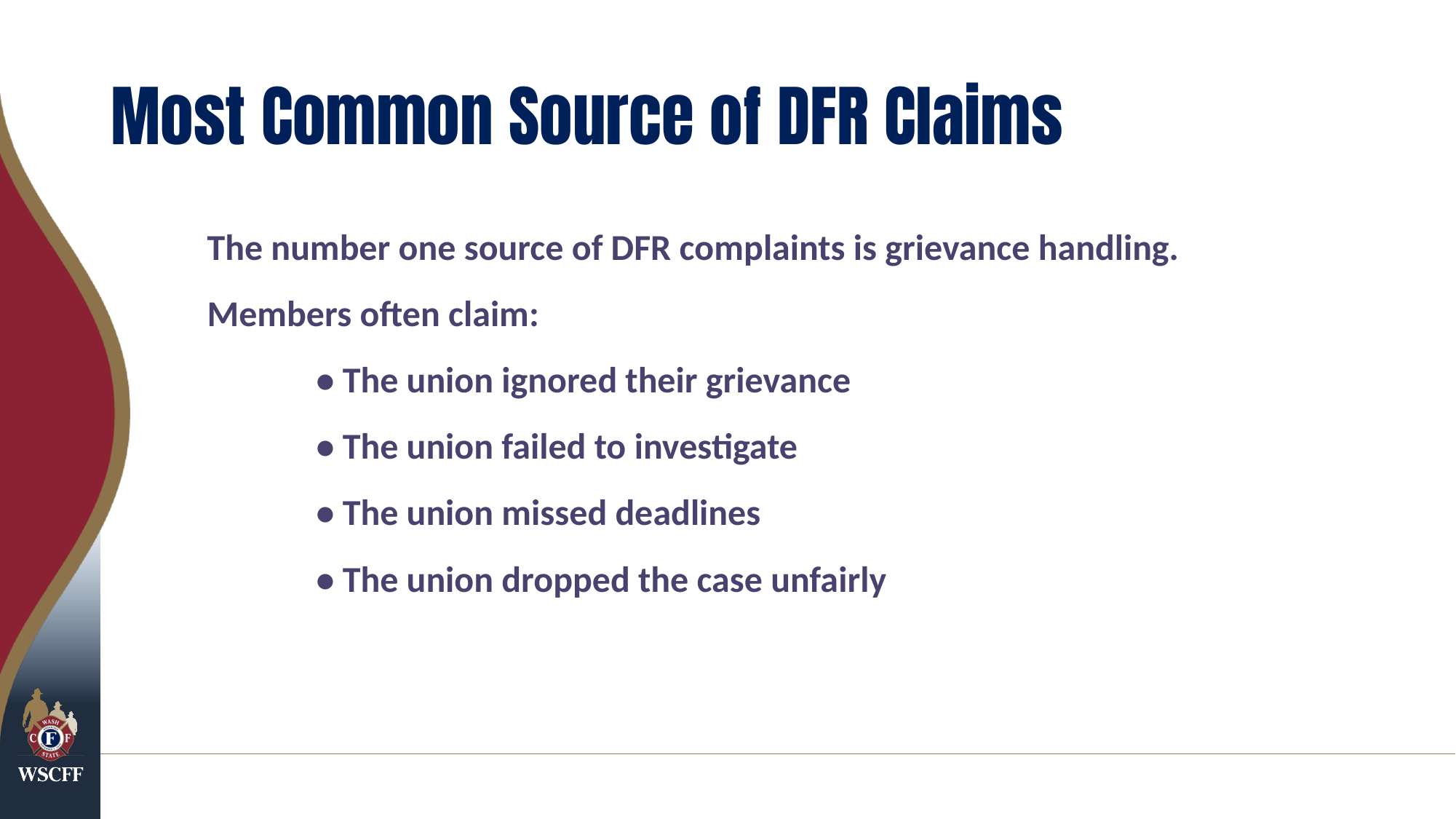

# Most Common Source of DFR Claims
The number one source of DFR complaints is grievance handling.
Members often claim:
	• The union ignored their grievance
	• The union failed to investigate
	• The union missed deadlines
	• The union dropped the case unfairly